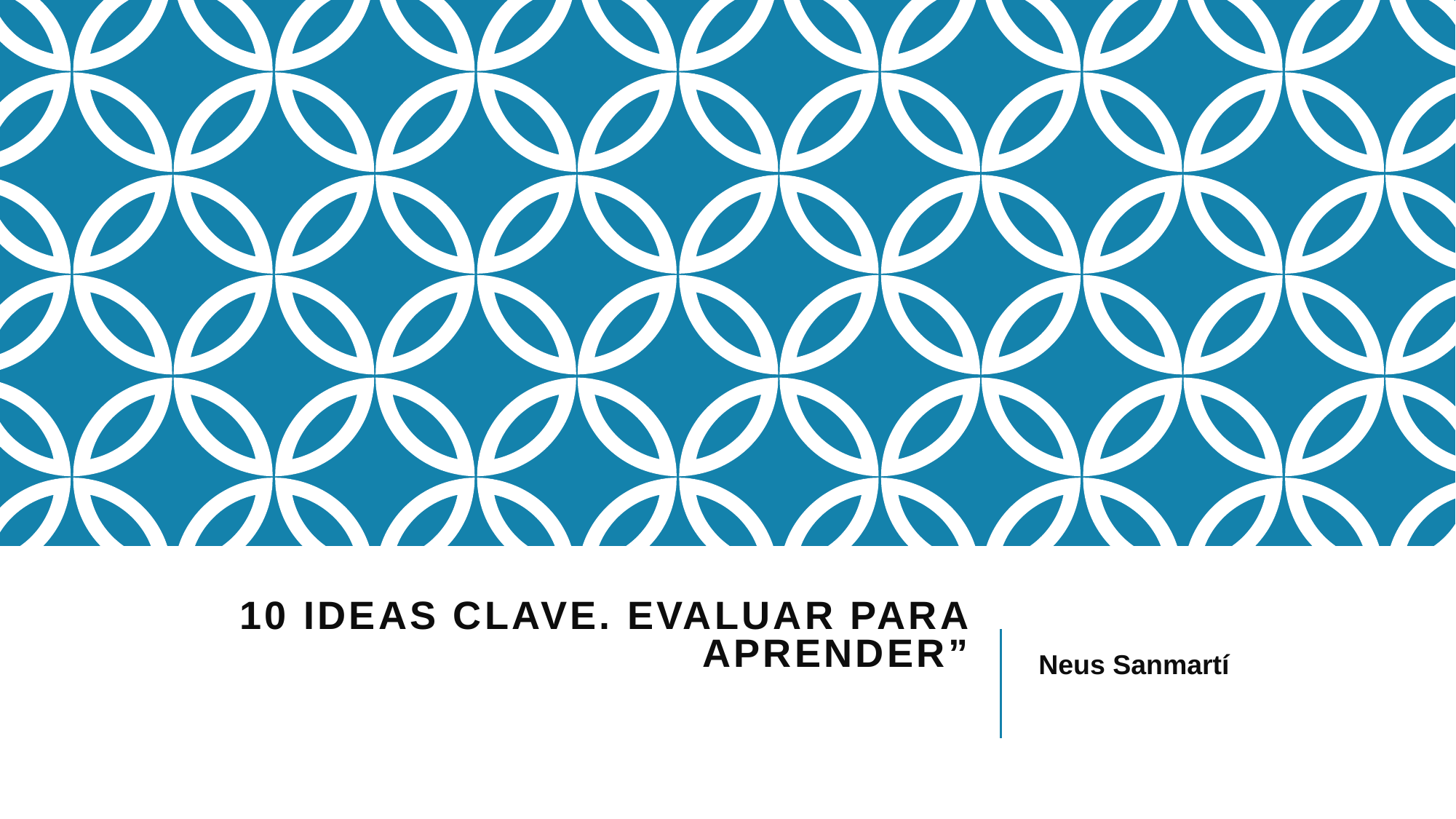

# 10 IDEAS CLAVE. EVALUAR PARA APRENDER”
Neus Sanmartí